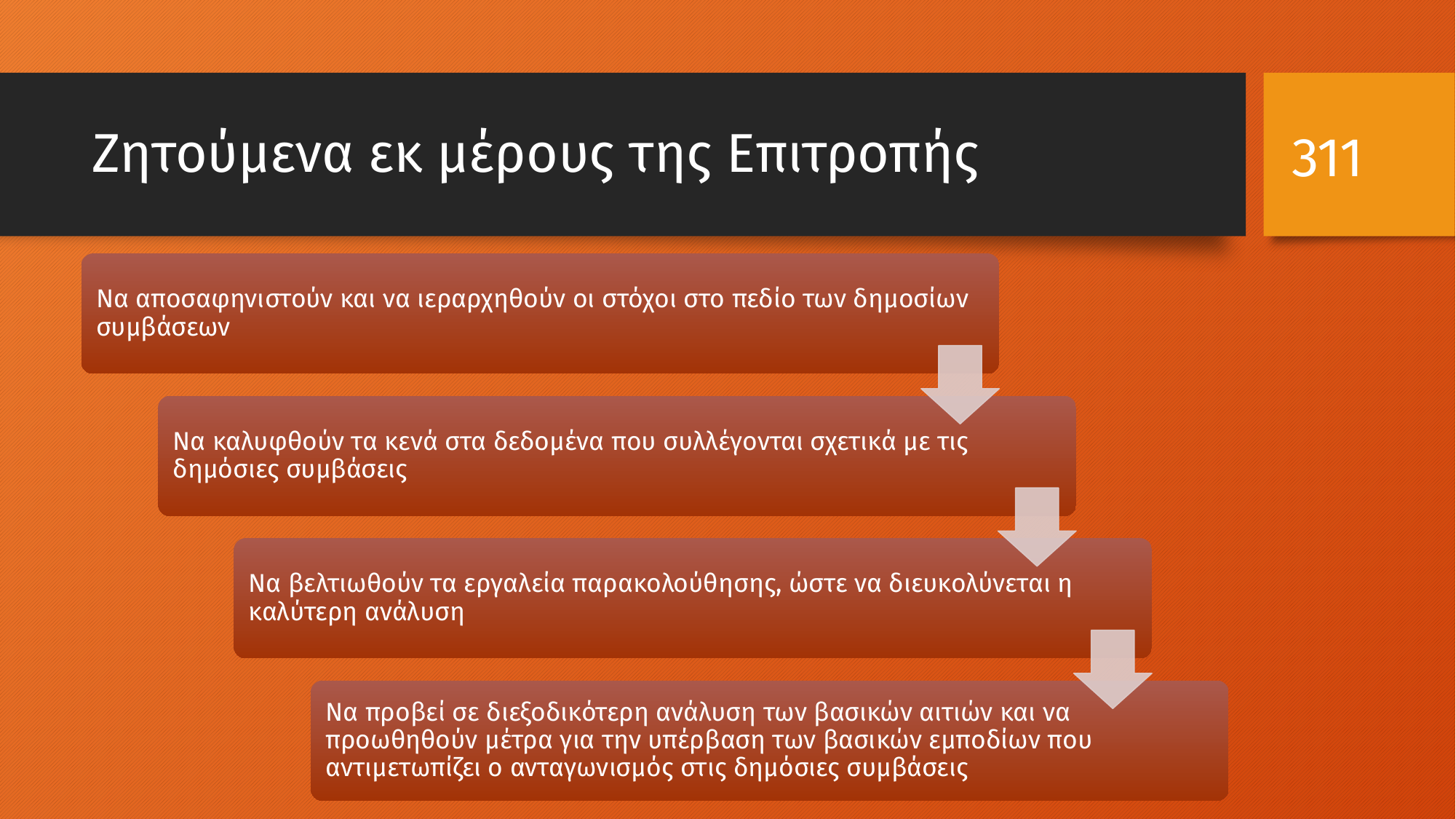

311
# Ζητούμενα εκ μέρους της Επιτροπής
Να αποσαφηνιστούν και να ιεραρχηθούν οι στόχοι στο πεδίο των δημοσίων συμβάσεων
Να καλυφθούν τα κενά στα δεδομένα που συλλέγονται σχετικά με τις δημόσιες συμβάσεις
Να βελτιωθούν τα εργαλεία παρακολούθησης, ώστε να διευκολύνεται η καλύτερη ανάλυση
Να προβεί σε διεξοδικότερη ανάλυση των βασικών αιτιών και να προωθηθούν μέτρα για την υπέρβαση των βασικών εμποδίων που αντιμετωπίζει ο ανταγωνισμός στις δημόσιες συμβάσεις